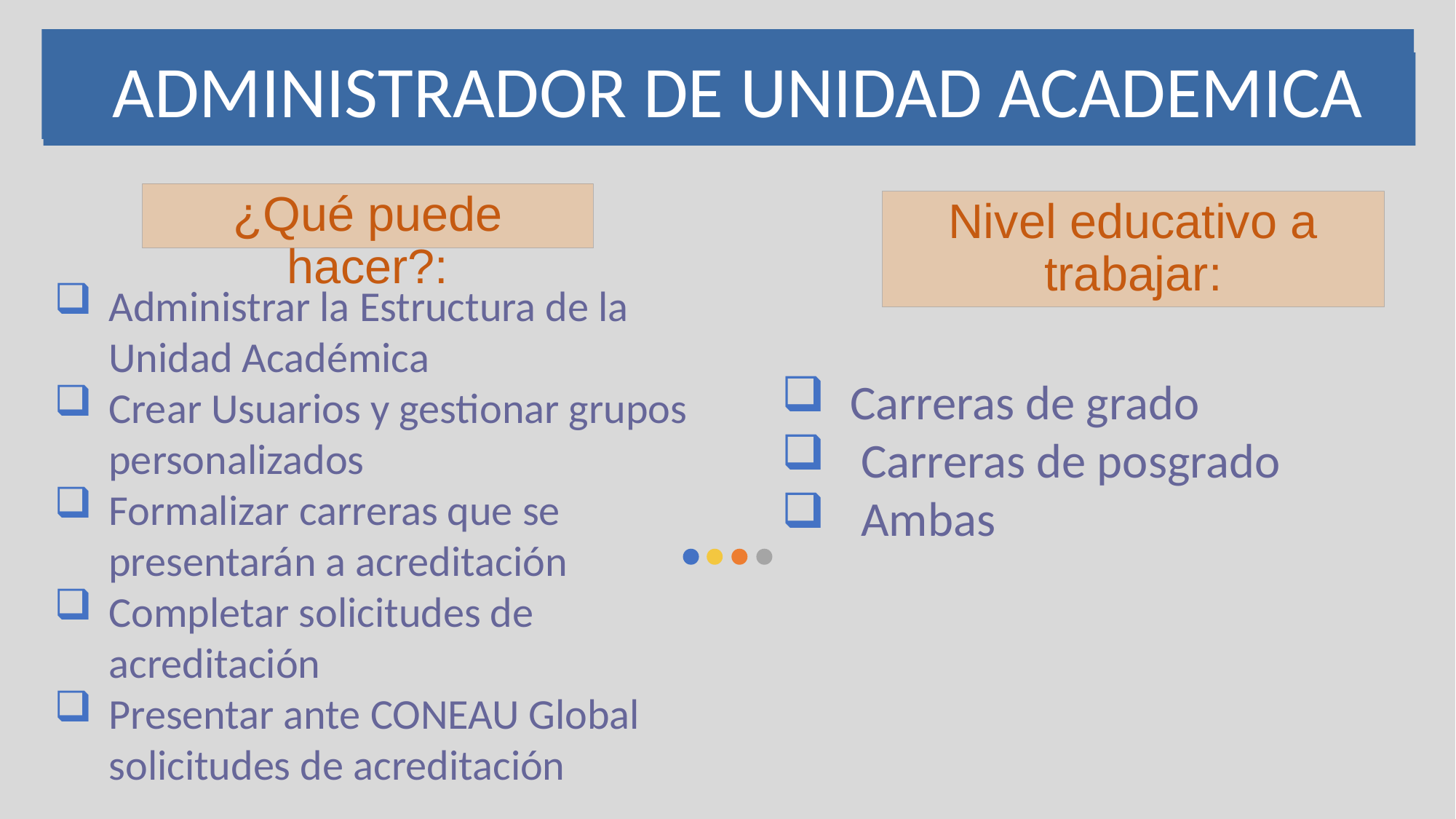

ADMINISTRADOR DE UNIDAD ACADEMICA
# ALGUNAS ACLARACIONES

Carreras de grado
 Carreras de posgrado
 Ambas

¿Qué puede hacer?:

Nivel educativo a trabajar:

Administrar la Estructura de la Unidad Académica
Crear Usuarios y gestionar grupos personalizados
Formalizar carreras que se presentarán a acreditación
Completar solicitudes de acreditación
Presentar ante CONEAU Global solicitudes de acreditación